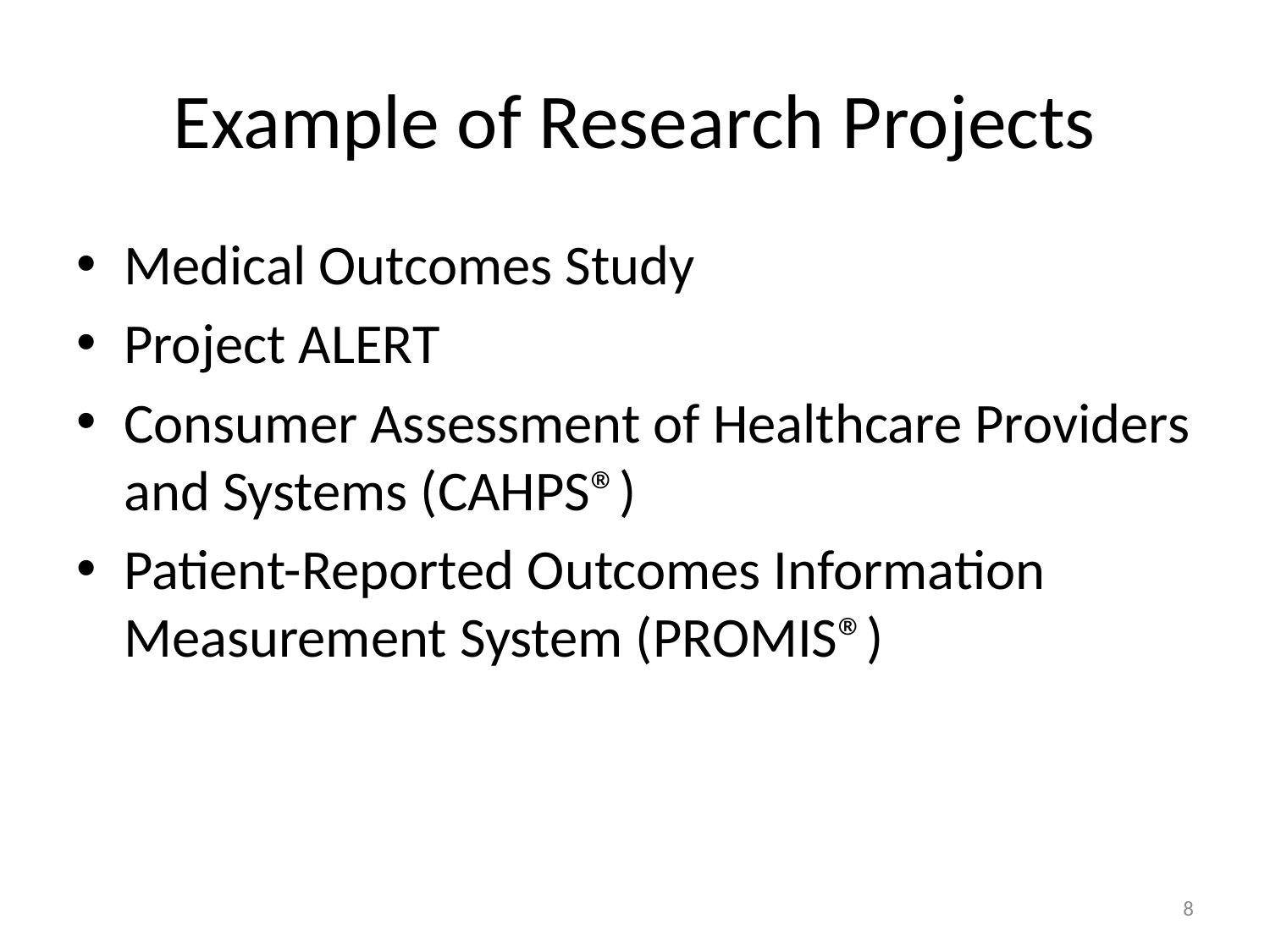

# Example of Research Projects
Medical Outcomes Study
Project ALERT
Consumer Assessment of Healthcare Providers and Systems (CAHPS®)
Patient-Reported Outcomes Information Measurement System (PROMIS®)
8